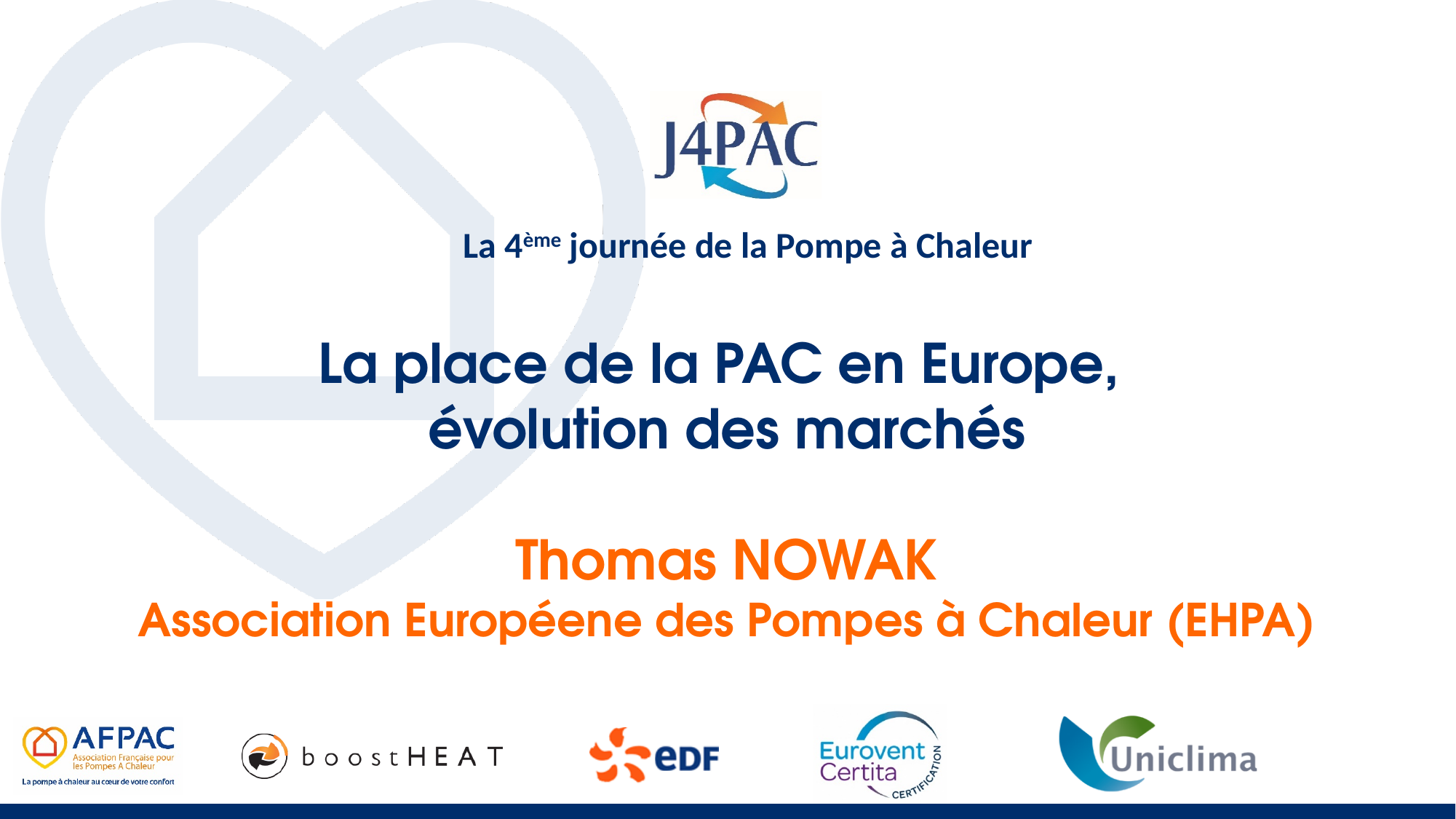

La place de la PAC en Europe,
évolution des marchés

Thomas NOWAK
Association Européene des Pompes à Chaleur (EHPA)